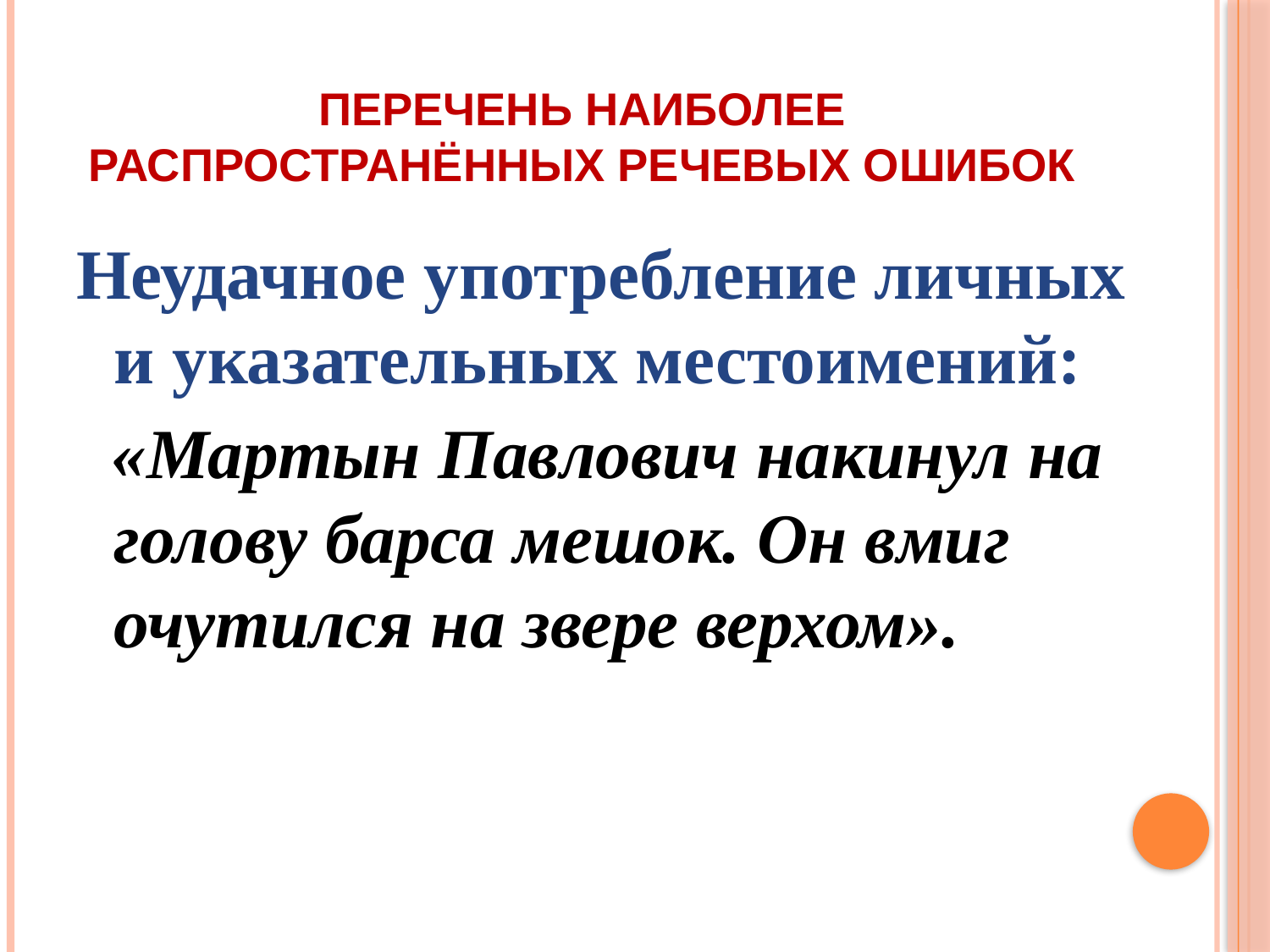

# Перечень наиболее распространённых речевых ошибок
Неудачное употребление личных и указательных местоимений:
  «Мартын Павлович накинул на голову барса мешок. Он вмиг очутился на звере верхом».